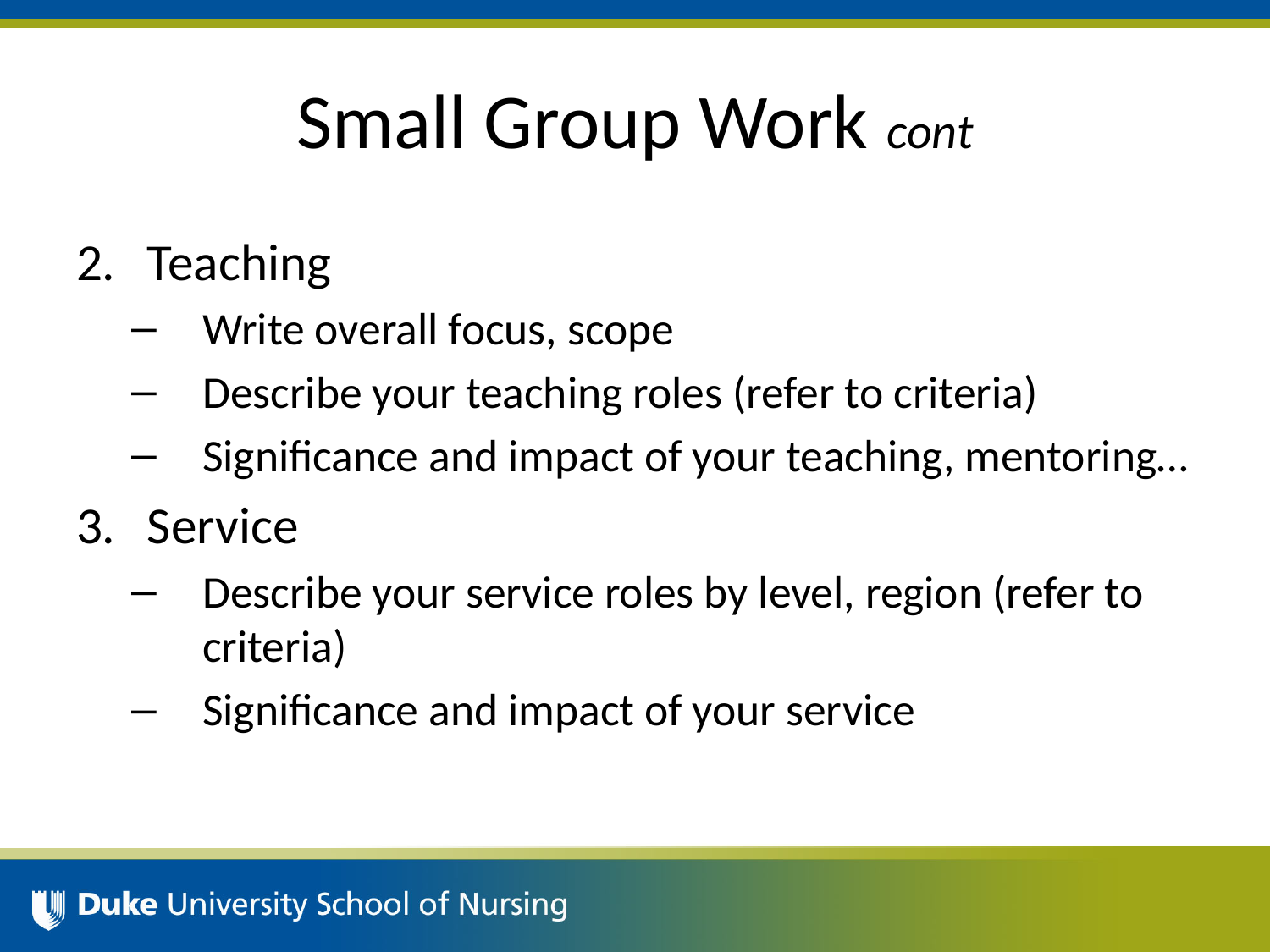

# Small Group Work cont
Teaching
Write overall focus, scope
Describe your teaching roles (refer to criteria)
Significance and impact of your teaching, mentoring…
Service
Describe your service roles by level, region (refer to criteria)
Significance and impact of your service